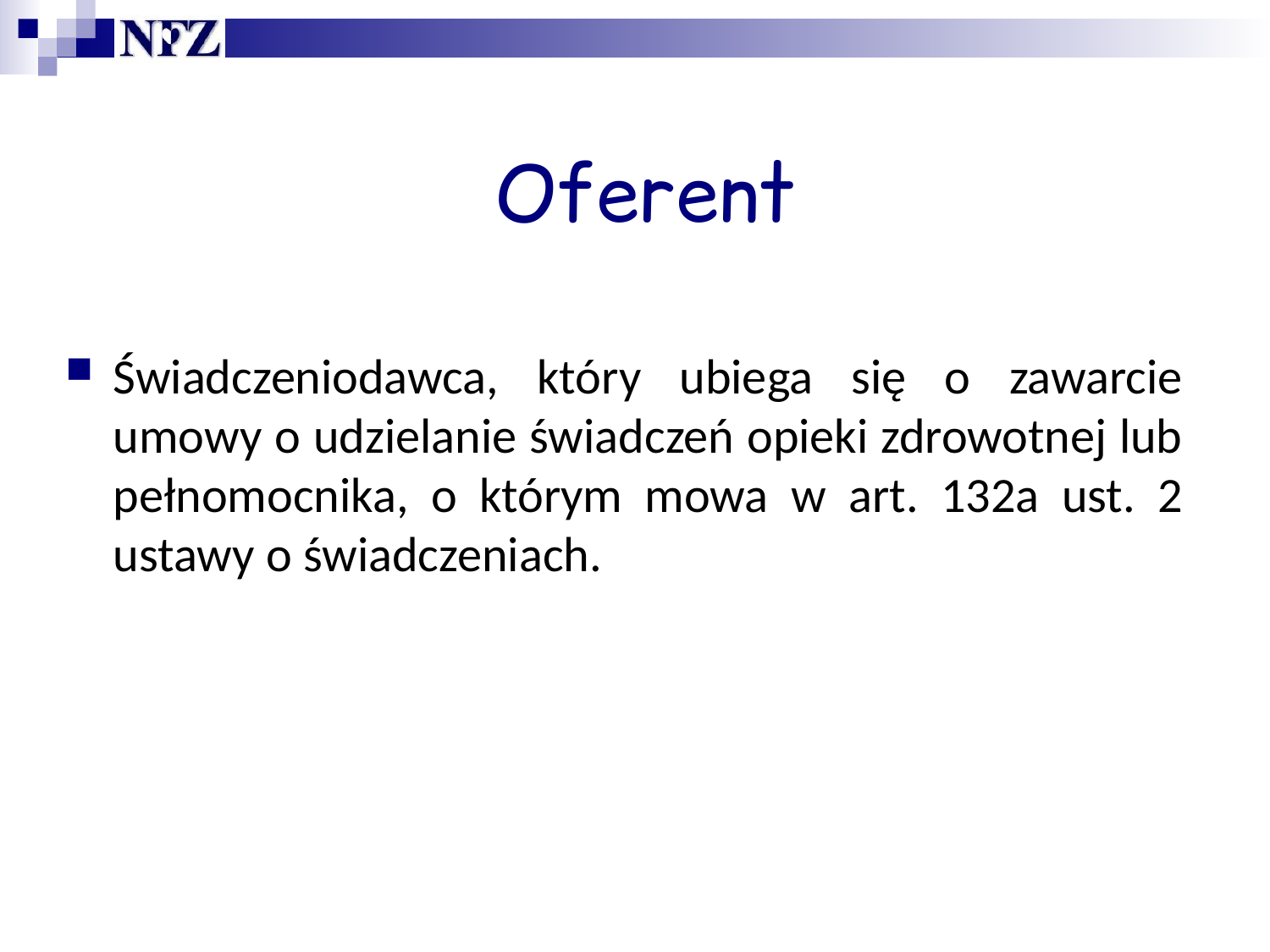

# Oferent
Świadczeniodawca, który ubiega się o zawarcie umowy o udzielanie świadczeń opieki zdrowotnej lub pełnomocnika, o którym mowa w art. 132a ust. 2 ustawy o świadczeniach.